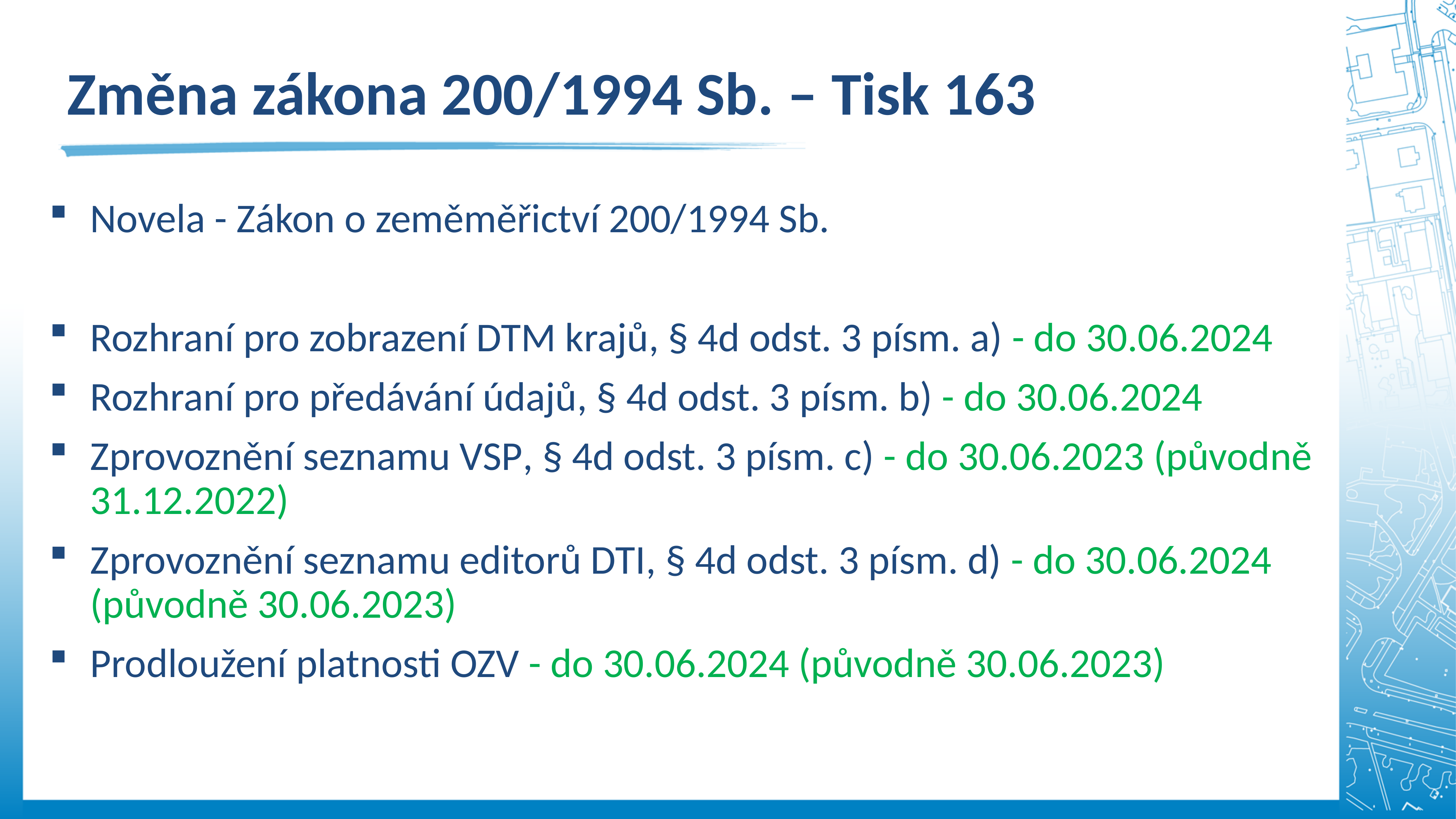

Změna zákona 200/1994 Sb. – Tisk 163
Novela - Zákon o zeměměřictví 200/1994 Sb.

Rozhraní pro zobrazení DTM krajů, § 4d odst. 3 písm. a) - do 30.06.2024
Rozhraní pro předávání údajů, § 4d odst. 3 písm. b) - do 30.06.2024
Zprovoznění seznamu VSP, § 4d odst. 3 písm. c) - do 30.06.2023 (původně 31.12.2022)
Zprovoznění seznamu editorů DTI, § 4d odst. 3 písm. d) - do 30.06.2024 (původně 30.06.2023)
Prodloužení platnosti OZV - do 30.06.2024 (původně 30.06.2023)